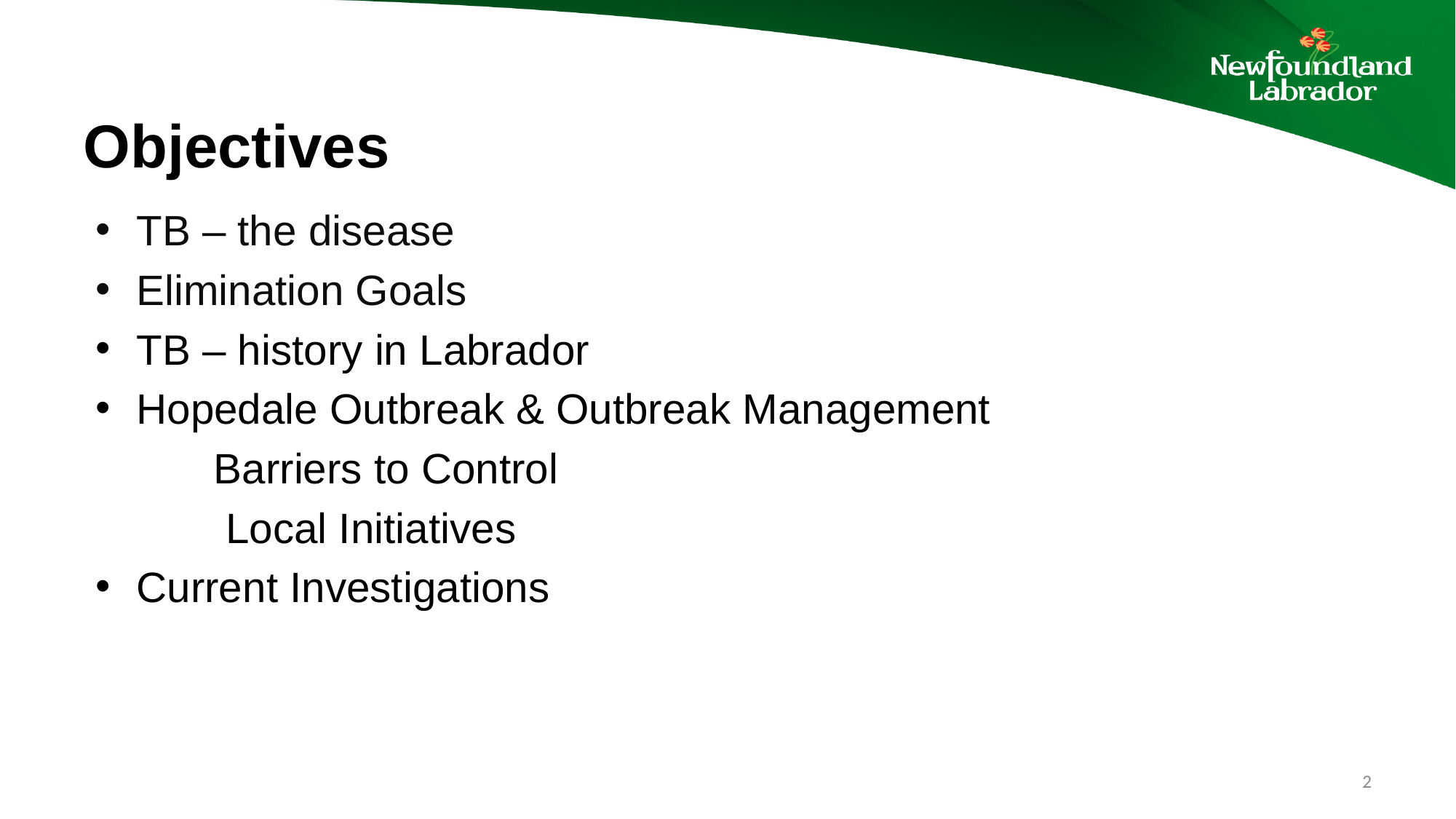

# Objectives
TB – the disease
Elimination Goals
TB – history in Labrador
Hopedale Outbreak & Outbreak Management
          Barriers to Control
           Local Initiatives
Current Investigations

2